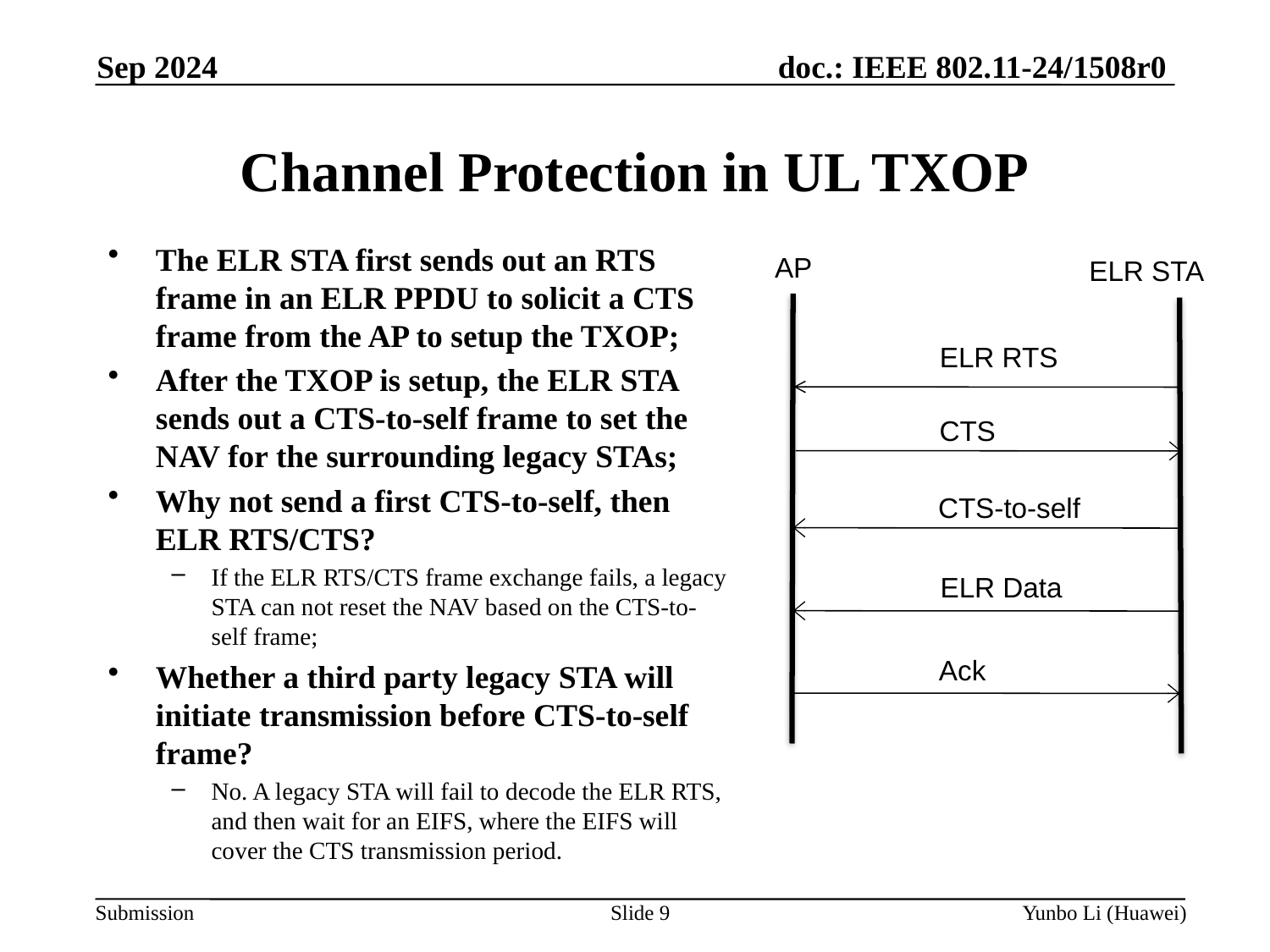

Sep 2024
Channel Protection in UL TXOP
The ELR STA first sends out an RTS frame in an ELR PPDU to solicit a CTS frame from the AP to setup the TXOP;
After the TXOP is setup, the ELR STA sends out a CTS-to-self frame to set the NAV for the surrounding legacy STAs;
Why not send a first CTS-to-self, then ELR RTS/CTS?
If the ELR RTS/CTS frame exchange fails, a legacy STA can not reset the NAV based on the CTS-to-self frame;
Whether a third party legacy STA will initiate transmission before CTS-to-self frame?
No. A legacy STA will fail to decode the ELR RTS, and then wait for an EIFS, where the EIFS will cover the CTS transmission period.
AP
ELR STA
ELR RTS
CTS
CTS-to-self
ELR Data
Ack
Slide 9
Yunbo Li (Huawei)